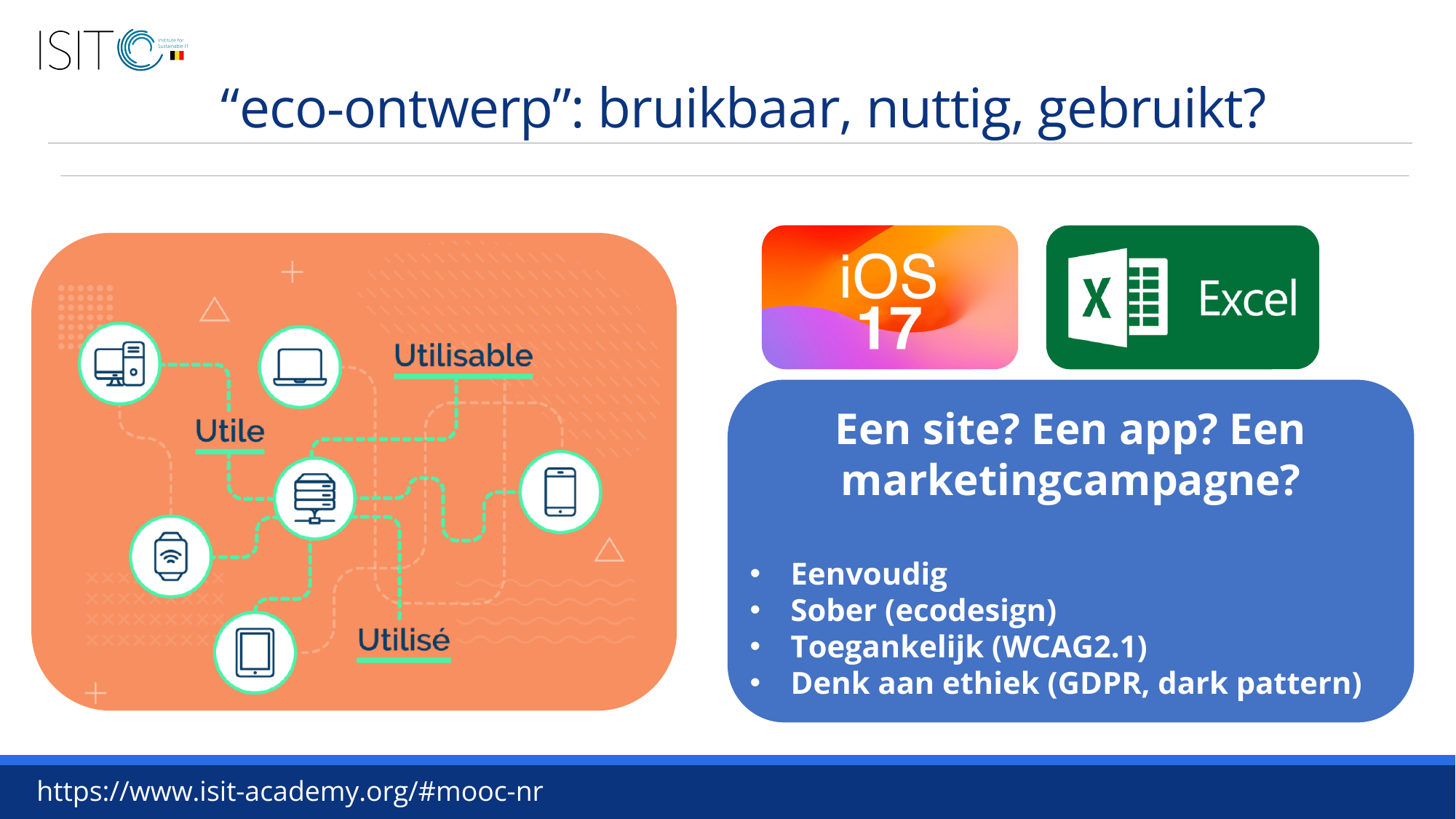

“eco-ontwerp”: bruikbaar, nuttig, gebruikt?

Een site? Een app? Een marketingcampagne?
Eenvoudig
Sober (ecodesign)
Toegankelijk (WCAG2.1)
Denk aan ethiek (GDPR, dark pattern)
https://www.isit-academy.org/#mooc-nr